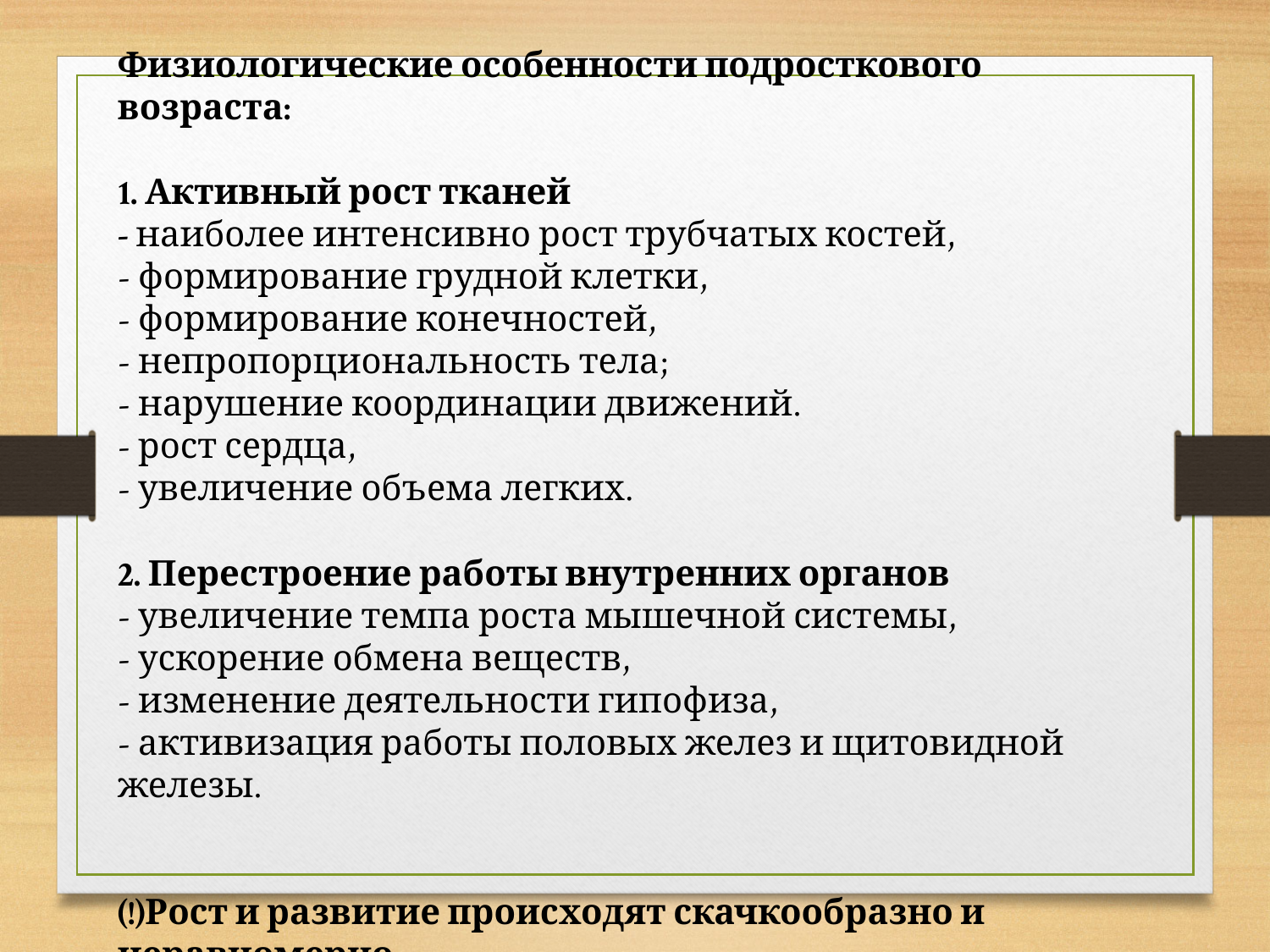

Физиологические особенности подросткового возраста:

1. Активный рост тканей
- наиболее интенсивно рост трубчатых костей,
- формирование грудной клетки,
- формирование конечностей,
- непропорциональность тела;
- нарушение координации движений.
- рост сердца,
- увеличение объема легких.

2. Перестроение работы внутренних органов
- увеличение темпа роста мышечной системы,
- ускорение обмена веществ,
- изменение деятельности гипофиза,
- активизация работы половых желез и щитовидной железы.

(!)Рост и развитие происходят скачкообразно и неравномерно.